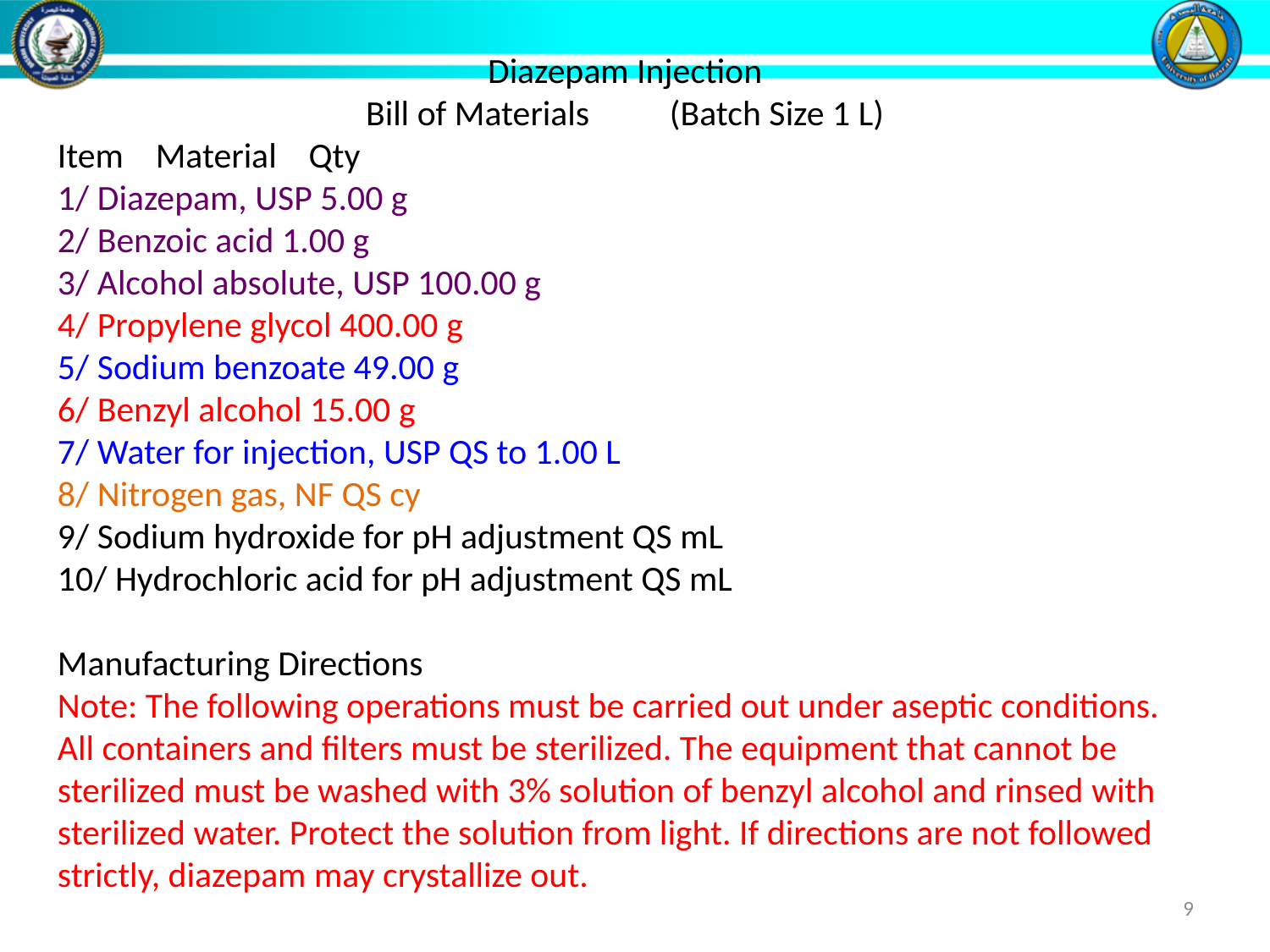

Diazepam Injection
Bill of Materials          (Batch Size 1 L)
Item    Material    Qty
1/ Diazepam, USP 5.00 g
2/ Benzoic acid 1.00 g
3/ Alcohol absolute, USP 100.00 g
4/ Propylene glycol 400.00 g
5/ Sodium benzoate 49.00 g
6/ Benzyl alcohol 15.00 g
7/ Water for injection, USP QS to 1.00 L
8/ Nitrogen gas, NF QS cy
9/ Sodium hydroxide for pH adjustment QS mL
10/ Hydrochloric acid for pH adjustment QS mL

Manufacturing Directions
Note: The following operations must be carried out under aseptic conditions. All containers and filters must be sterilized. The equipment that cannot be sterilized must be washed with 3% solution of benzyl alcohol and rinsed with sterilized water. Protect the solution from light. If directions are not followed strictly, diazepam may crystallize out.

9